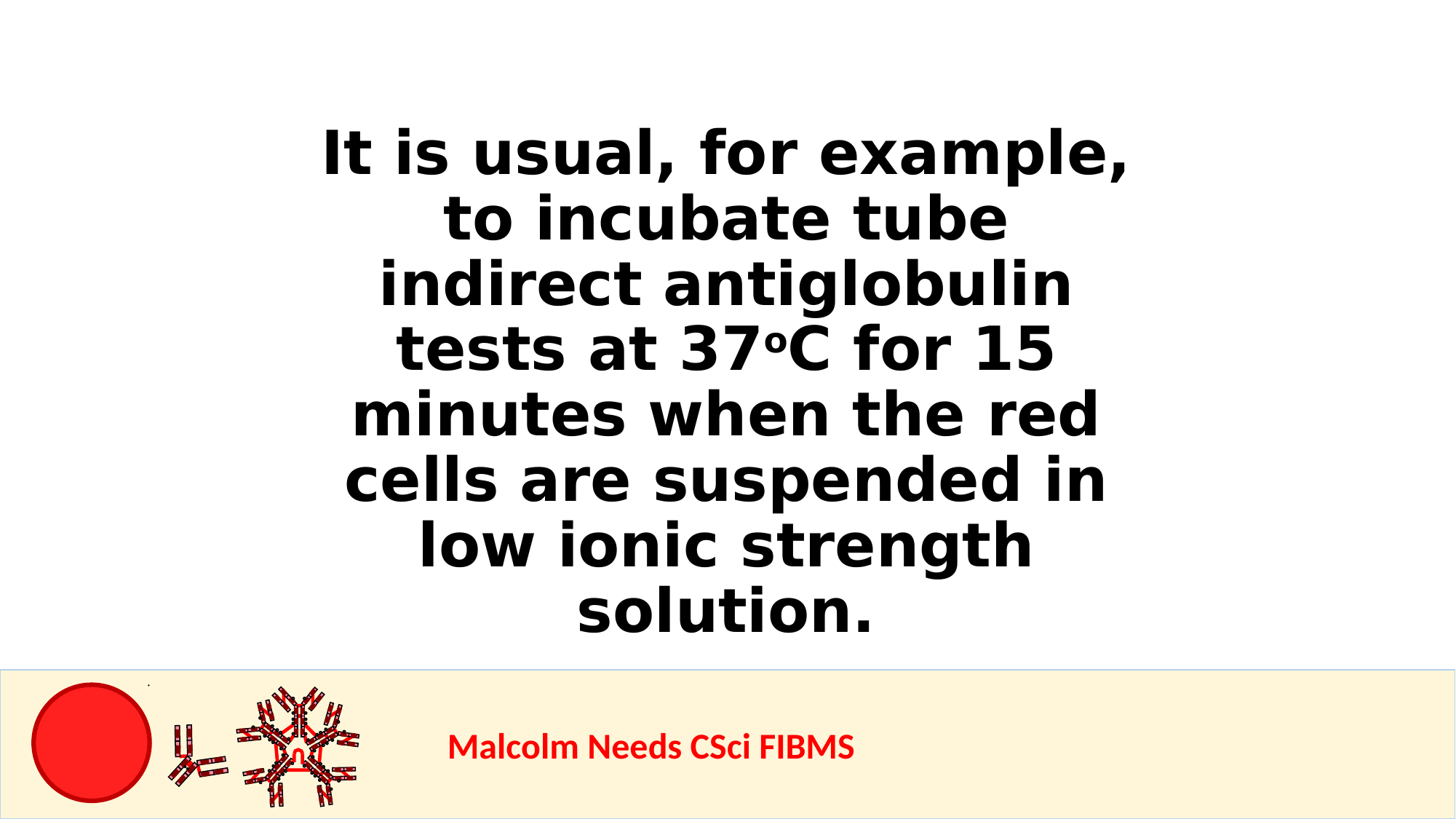

It is usual, for example, to incubate tube indirect antiglobulin tests at 37oC for 15 minutes when the red cells are suspended in low ionic strength solution.
				Malcolm Needs CSci FIBMS